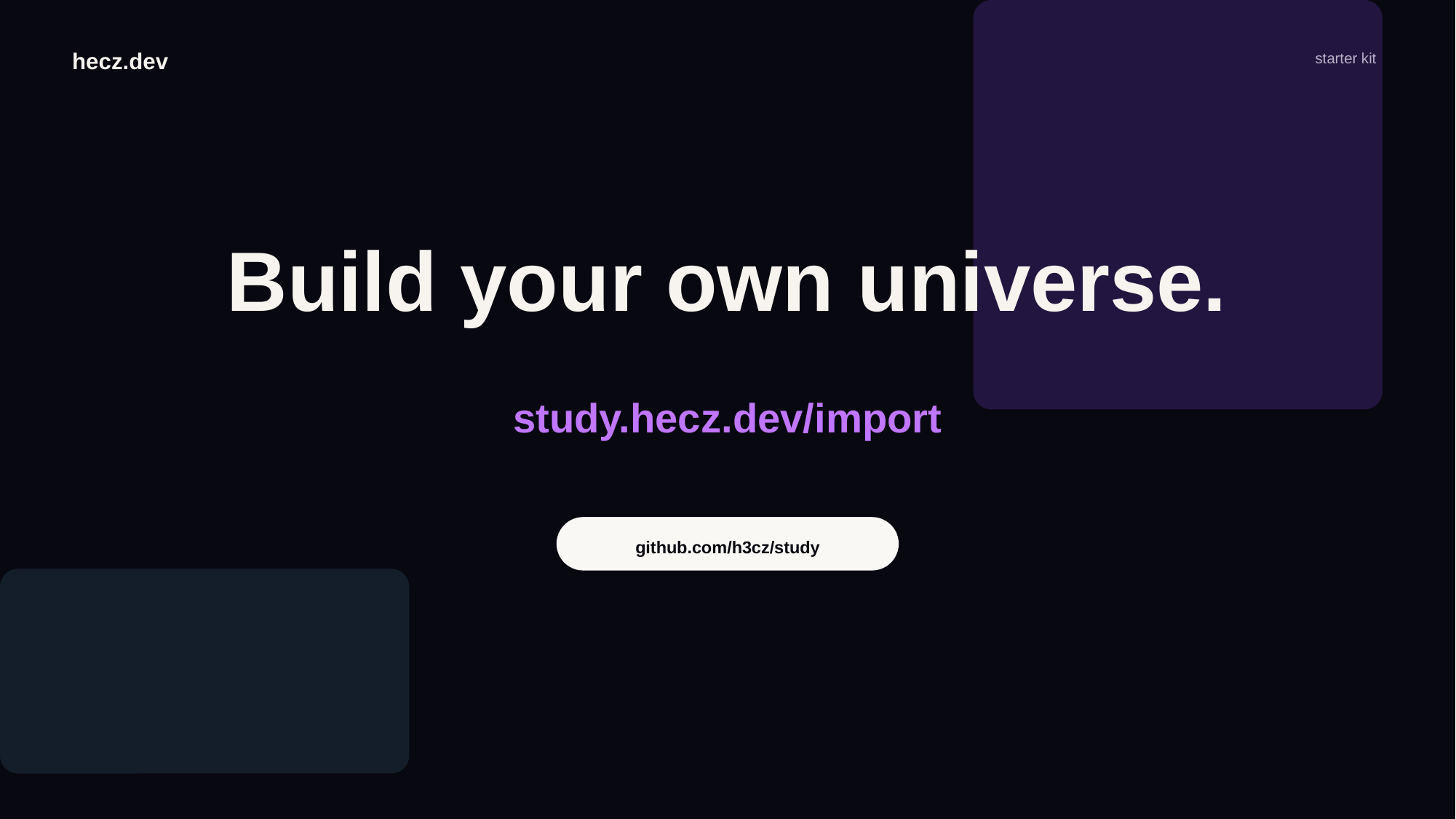

hecz.dev
starter kit
Build your own universe.
study.hecz.dev/import

github.com/h3cz/study